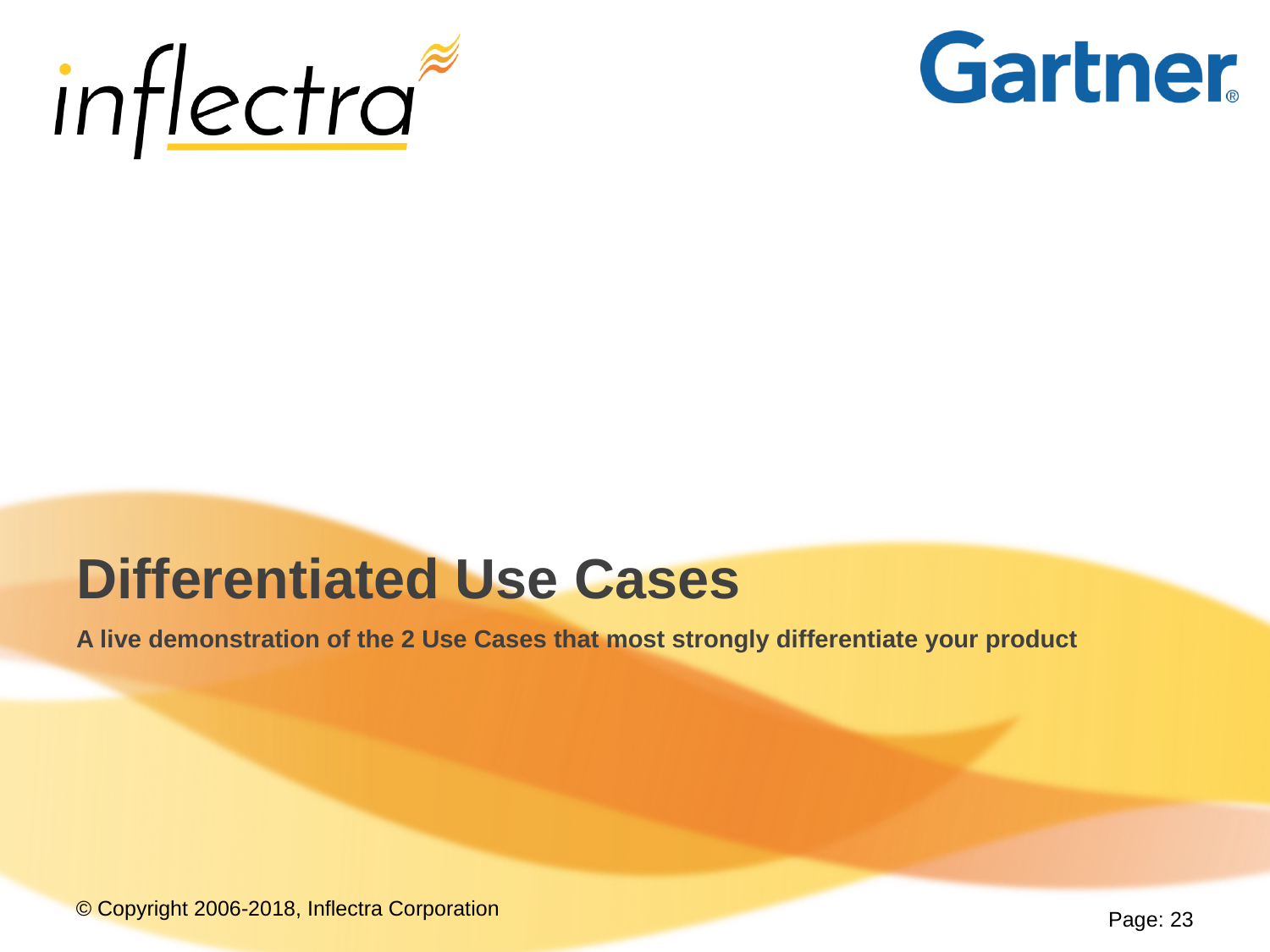

# Differentiated Use Cases
A live demonstration of the 2 Use Cases that most strongly differentiate your product
Page: 23